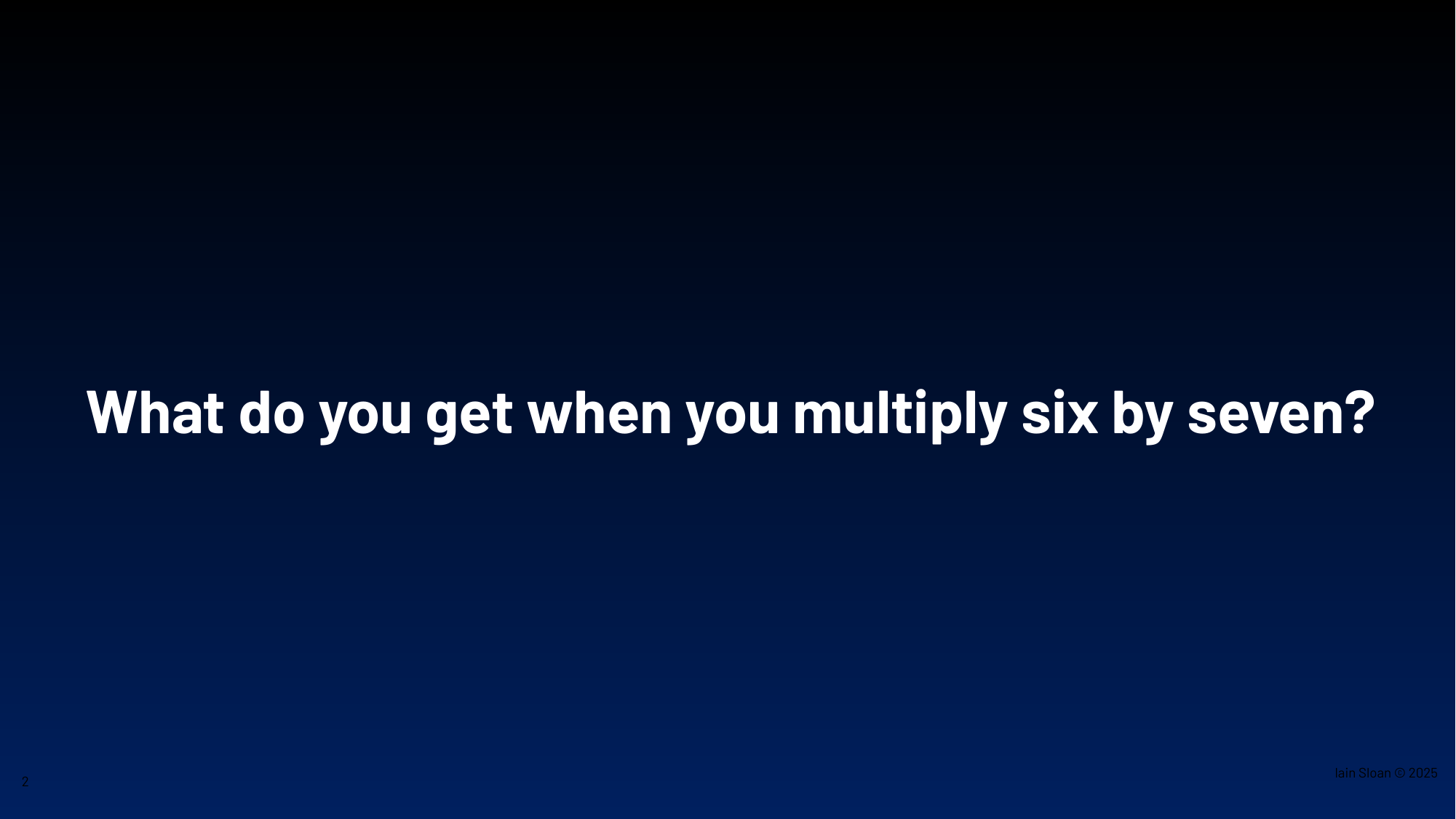

What do you get when you multiply six by seven?
Iain Sloan © 2025
2